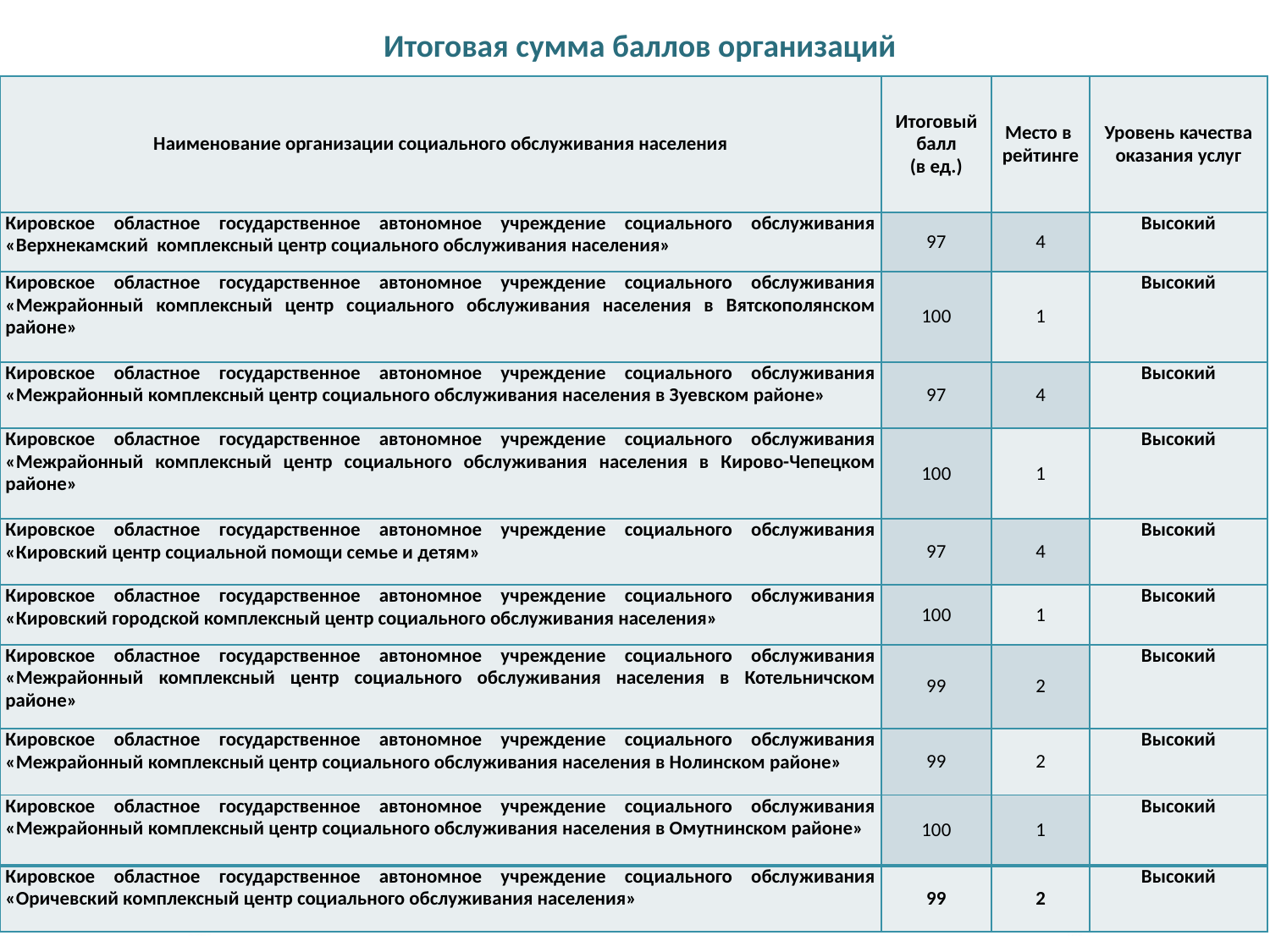

# Итоговая сумма баллов организаций
| Наименование организации социального обслуживания населения | Итоговый балл (в ед.) | Место в рейтинге | Уровень качества оказания услуг |
| --- | --- | --- | --- |
| Кировское областное государственное автономное учреждение социального обслуживания «Верхнекамский комплексный центр социального обслуживания населения» | 97 | 4 | Высокий |
| Кировское областное государственное автономное учреждение социального обслуживания «Межрайонный комплексный центр социального обслуживания населения в Вятскополянском районе» | 100 | 1 | Высокий |
| Кировское областное государственное автономное учреждение социального обслуживания «Межрайонный комплексный центр социального обслуживания населения в Зуевском районе» | 97 | 4 | Высокий |
| Кировское областное государственное автономное учреждение социального обслуживания «Межрайонный комплексный центр социального обслуживания населения в Кирово-Чепецком районе» | 100 | 1 | Высокий |
| Кировское областное государственное автономное учреждение социального обслуживания «Кировский центр социальной помощи семье и детям» | 97 | 4 | Высокий |
| Кировское областное государственное автономное учреждение социального обслуживания «Кировский городской комплексный центр социального обслуживания населения» | 100 | 1 | Высокий |
| Кировское областное государственное автономное учреждение социального обслуживания «Межрайонный комплексный центр социального обслуживания населения в Котельничском районе» | 99 | 2 | Высокий |
| Кировское областное государственное автономное учреждение социального обслуживания «Межрайонный комплексный центр социального обслуживания населения в Нолинском районе» | 99 | 2 | Высокий |
| Кировское областное государственное автономное учреждение социального обслуживания «Межрайонный комплексный центр социального обслуживания населения в Омутнинском районе» | 100 | 1 | Высокий |
| Кировское областное государственное автономное учреждение социального обслуживания «Оричевский комплексный центр социального обслуживания населения» | 99 | 2 | Высокий |